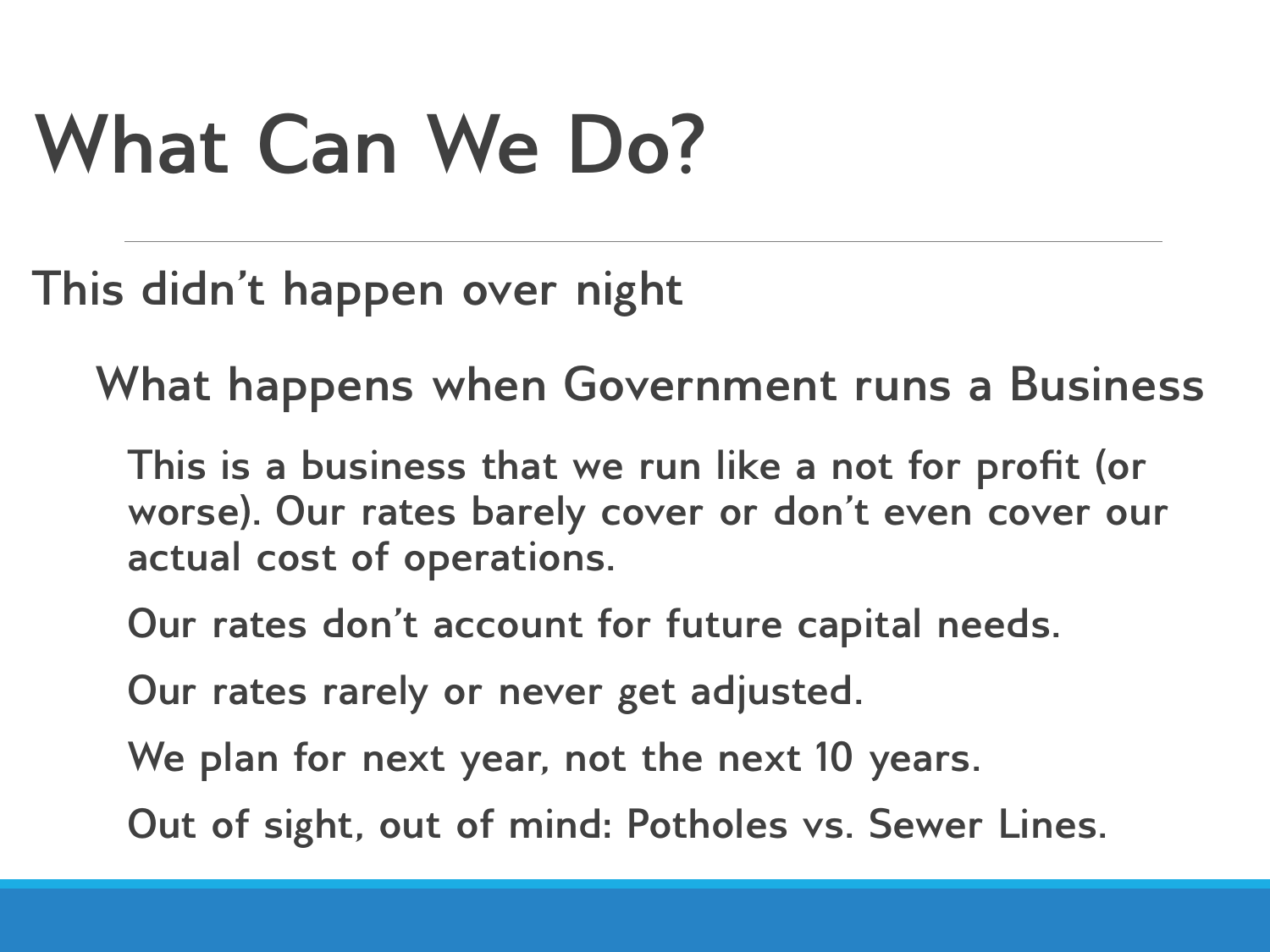

# What Can We Do?
This didn’t happen over night
What happens when Government runs a Business
This is a business that we run like a not for profit (or worse). Our rates barely cover or don’t even cover our actual cost of operations.
Our rates don’t account for future capital needs.
Our rates rarely or never get adjusted.
We plan for next year, not the next 10 years.
Out of sight, out of mind: Potholes vs. Sewer Lines.